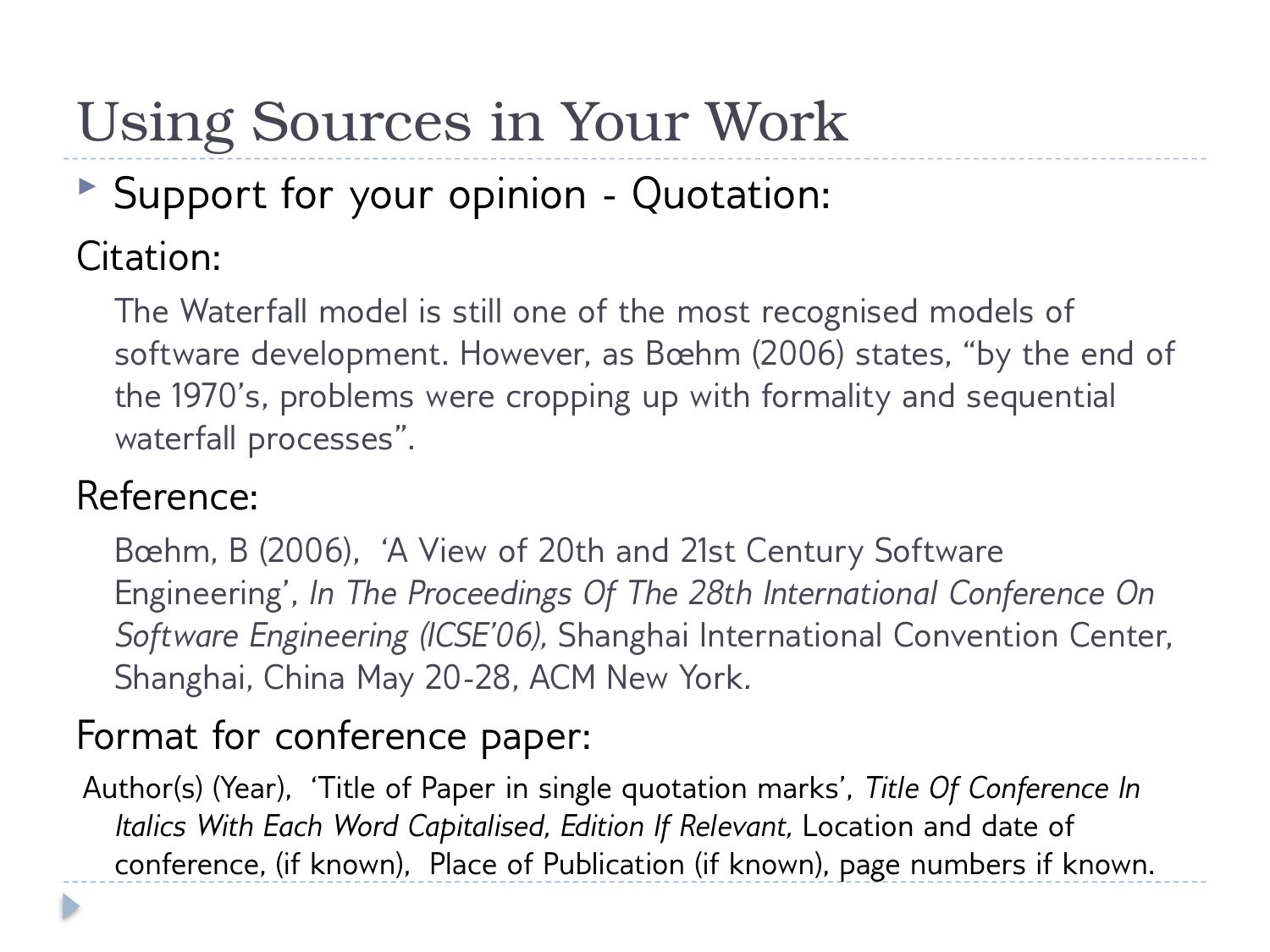

# Using Sources in Your Work
Support for your opinion - Quotation:
Citation:
The Waterfall model is still one of the most recognised models of software development. However, as Boehm (2006) states, “by the end of the 1970’s, problems were cropping up with formality and sequential waterfall processes”.
Reference:
Boehm, B (2006),  ‘A View of 20th and 21st Century Software Engineering’, In The Proceedings Of The 28th International Conference On Software Engineering (ICSE’06), Shanghai International Convention Center, Shanghai, China May 20-28, ACM New York.
Format for conference paper:
Author(s) (Year),  ‘Title of Paper in single quotation marks’, Title Of Conference In Italics With Each Word Capitalised, Edition If Relevant, Location and date of conference, (if known),  Place of Publication (if known), page numbers if known.